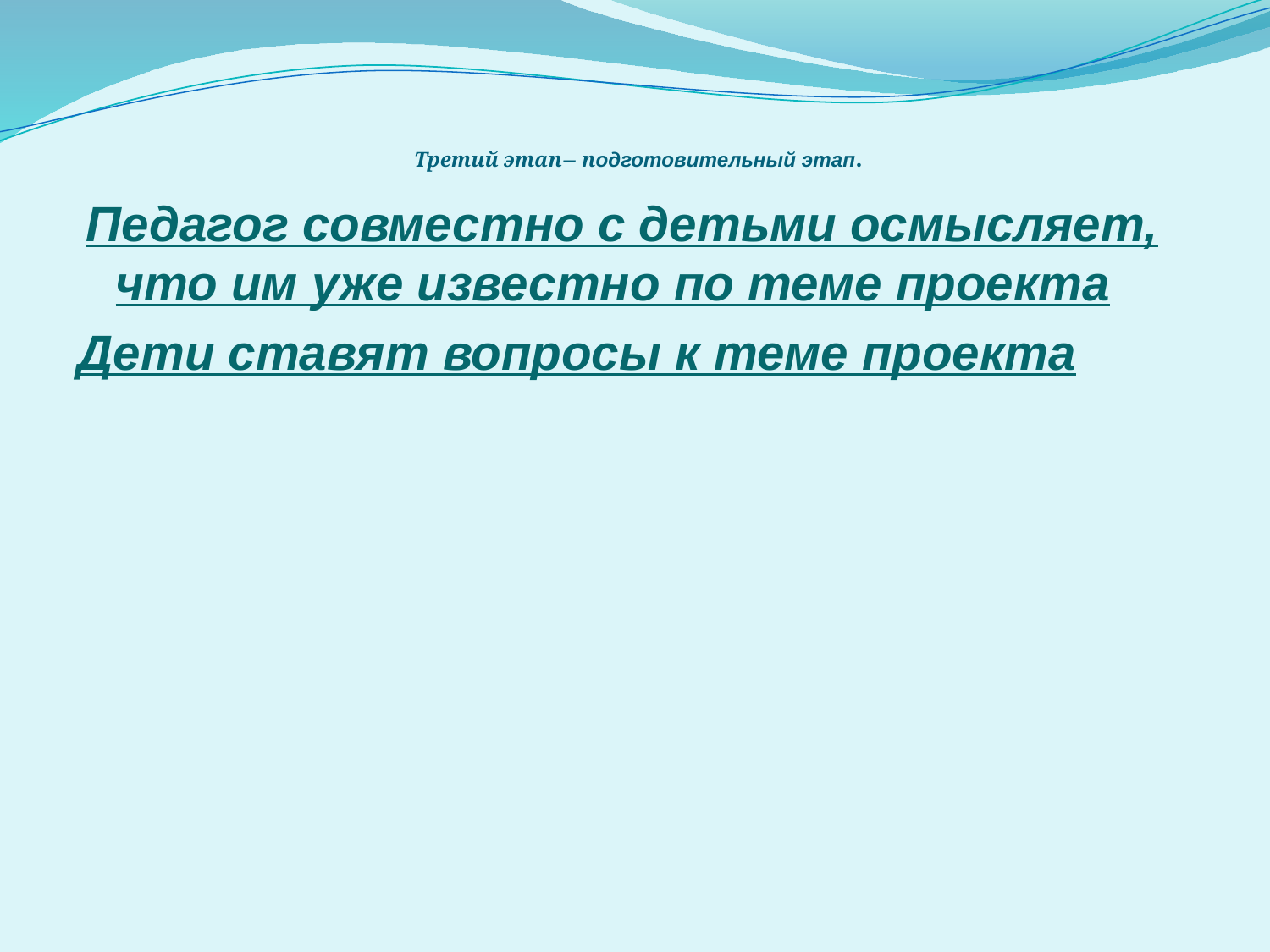

# Третий этап– подготовительный этап.
 Педагог совместно с детьми осмысляет, что им уже известно по теме проекта
Дети ставят вопросы к теме проекта